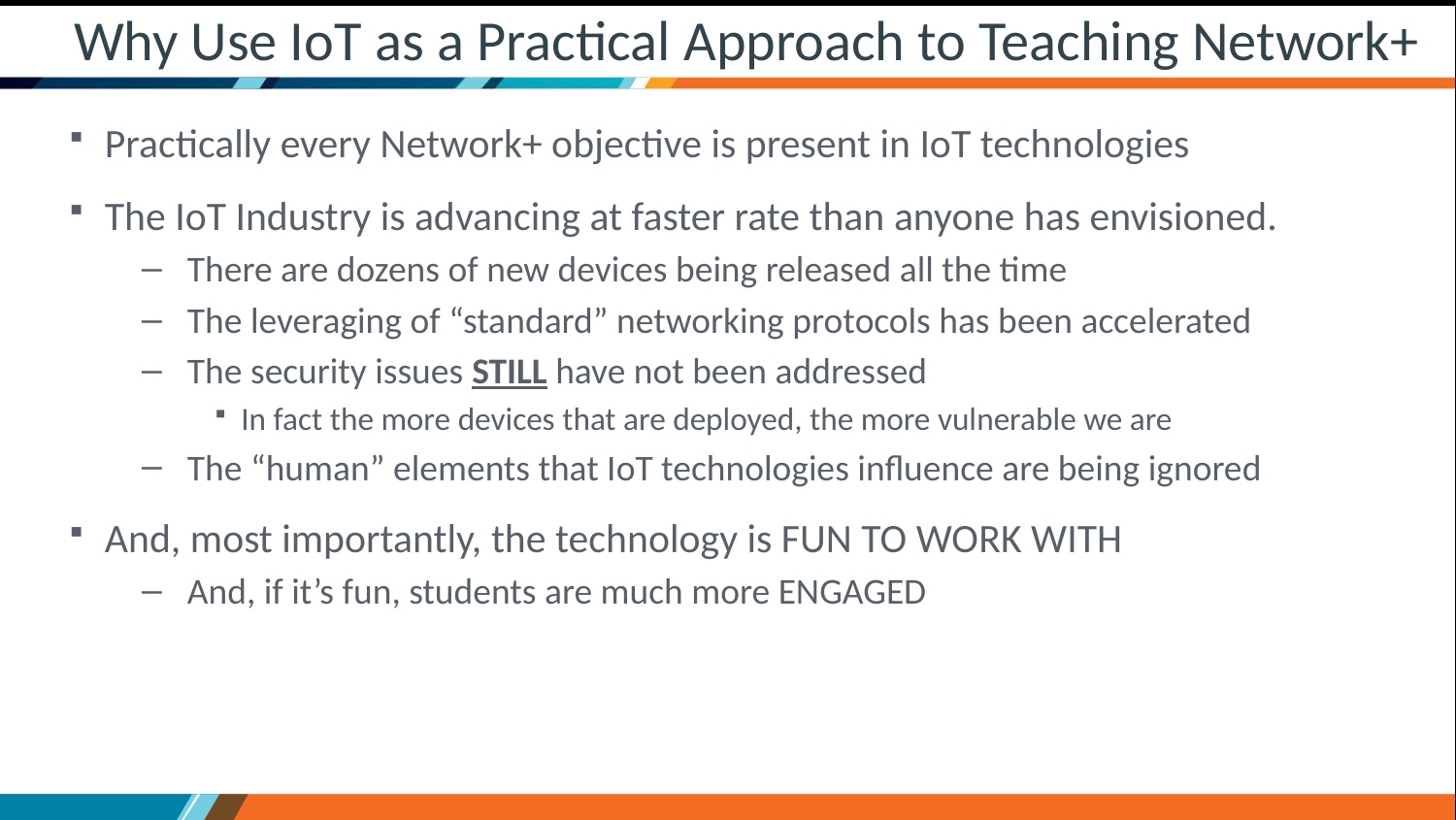

# Why Use IoT as a Practical Approach to Teaching Network+
Practically every Network+ objective is present in IoT technologies
The IoT Industry is advancing at faster rate than anyone has envisioned.
There are dozens of new devices being released all the time
The leveraging of “standard” networking protocols has been accelerated
The security issues STILL have not been addressed
In fact the more devices that are deployed, the more vulnerable we are
The “human” elements that IoT technologies influence are being ignored
And, most importantly, the technology is FUN TO WORK WITH
And, if it’s fun, students are much more ENGAGED